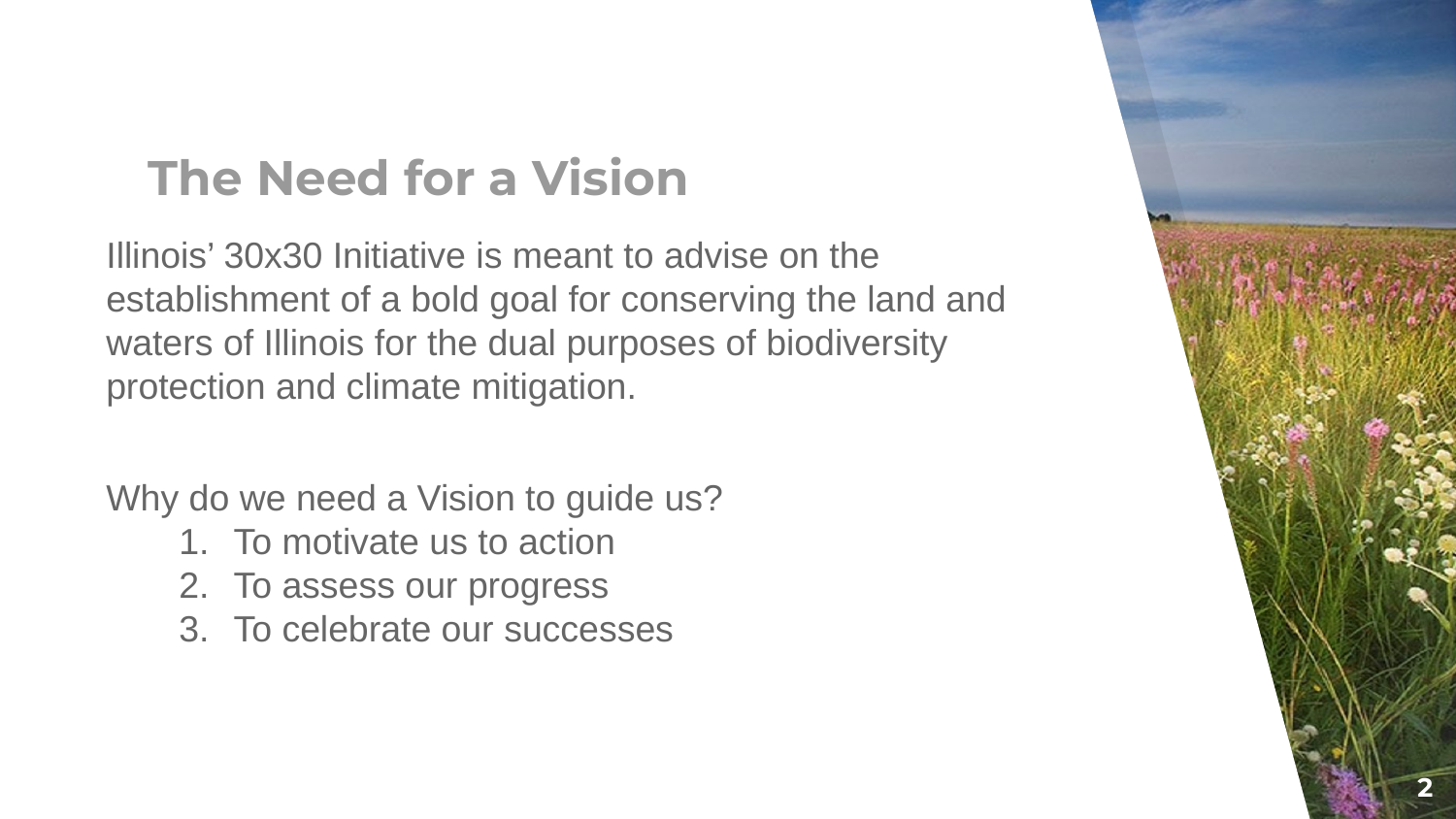

# The Need for a Vision
Illinois’ 30x30 Initiative is meant to advise on the establishment of a bold goal for conserving the land and waters of Illinois for the dual purposes of biodiversity protection and climate mitigation.

Why do we need a Vision to guide us?
To motivate us to action
To assess our progress
To celebrate our successes
2